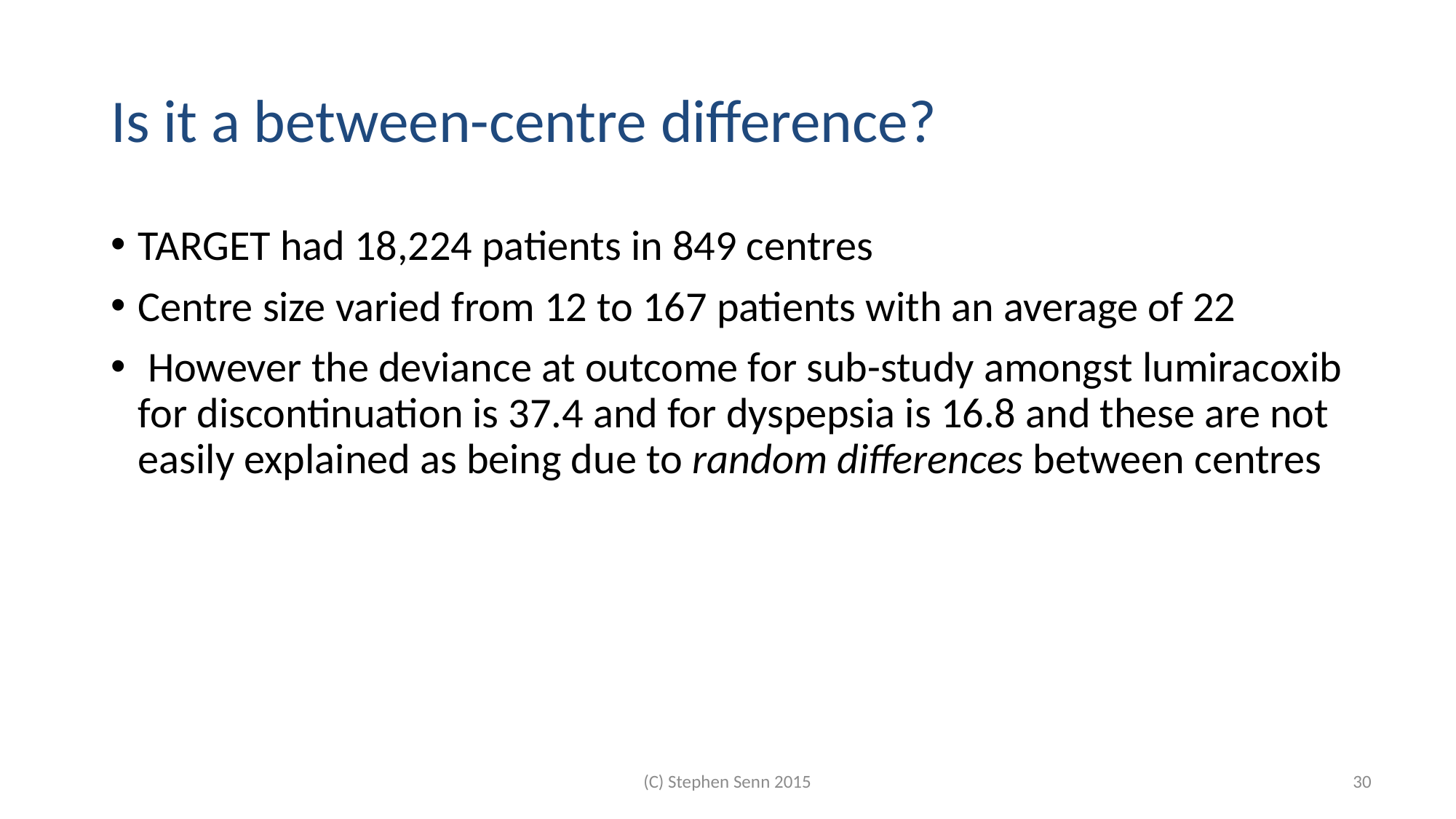

# Is it a between-centre difference?
TARGET had 18,224 patients in 849 centres
Centre size varied from 12 to 167 patients with an average of 22
 However the deviance at outcome for sub-study amongst lumiracoxib for discontinuation is 37.4 and for dyspepsia is 16.8 and these are not easily explained as being due to random differences between centres
(C) Stephen Senn 2015
30